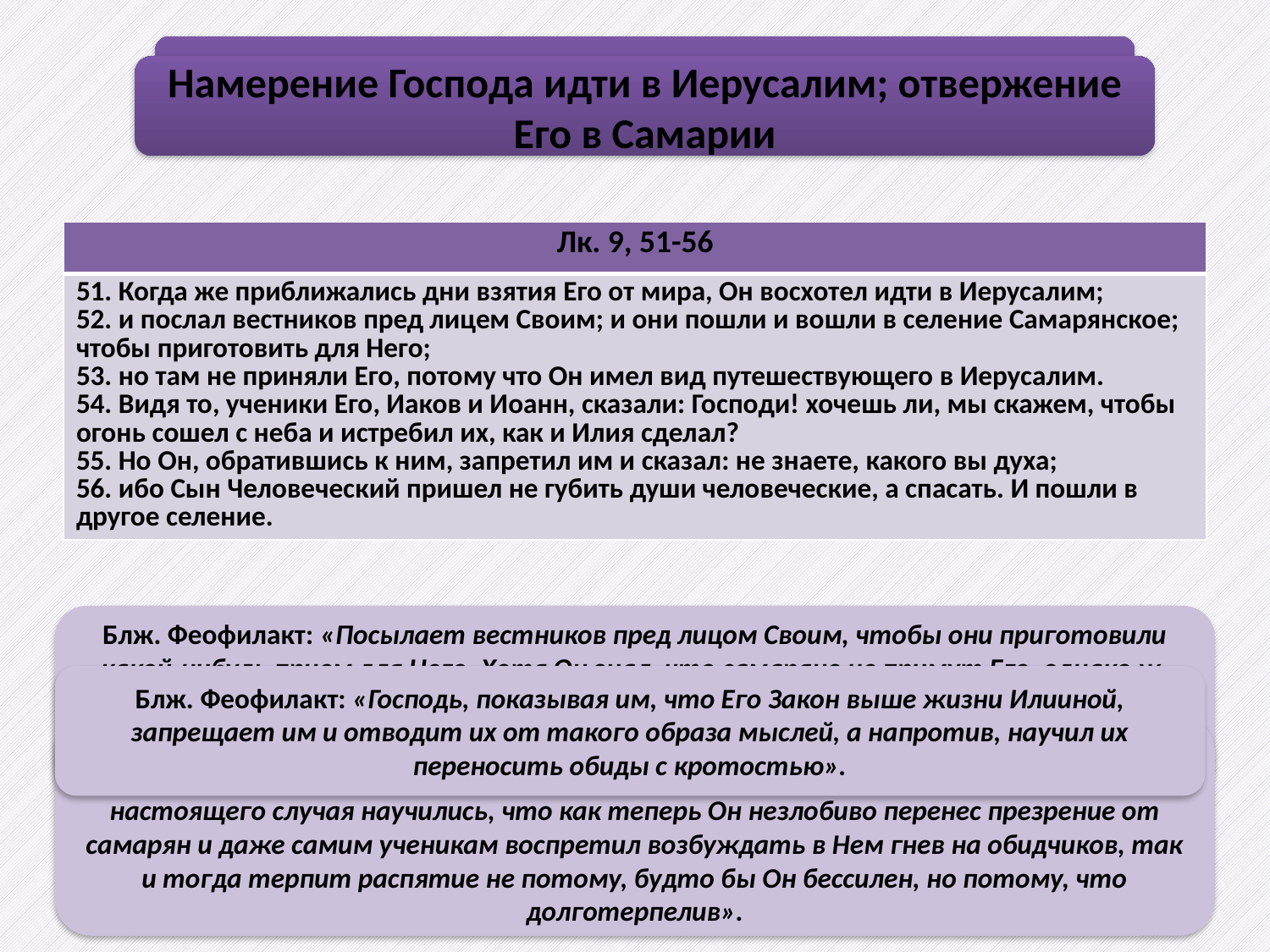

Начало периода пути на Страсти
Намерение Господа идти в Иерусалим; отвержение Его в Самарии
| Лк. 9, 51-56 |
| --- |
| 51. Когда же приближались дни взятия Его от мира, Он восхотел идти в Иерусалим; 52. и послал вестников пред лицем Своим; и они пошли и вошли в селение Самарянское; чтобы приготовить для Него; 53. но там не приняли Его, потому что Он имел вид путешествующего в Иерусалим. 54. Видя то, ученики Его, Иаков и Иоанн, сказали: Господи! хочешь ли, мы скажем, чтобы огонь сошел с неба и истребил их, как и Илия сделал? 55. Но Он, обратившись к ним, запретил им и сказал: не знаете, какого вы духа; 56. ибо Сын Человеческий пришел не губить души человеческие, а спасать. И пошли в другое селение. |
Блж. Феофилакт: «Посылает вестников пред лицом Своим, чтобы они приготовили какой-нибудь прием для Него. Хотя Он знал, что самаряне не примут Его, однако ж, послал вестников, чтобы отнять у самарян всякое извинение, чтобы впоследствии они не могли сказать, что мы приняли бы Его, если б Он послал кого-нибудь перед Собой».
Блж. Феофилакт: «Что означают слова: «Когда же приближались дни взятия Его»? То означают, что настало время, в которое нужно было уже Ему претерпеть за нас спасительное страдание и потом вознестись на небо и совоссесть с Богом и Отцом. - Когда наступило время страдания Его и взятия от мира, Он рассудил не ходить уже то туда, то сюда, но взойти в Иерусалим».
Блж. Феофилакт: «Господь, показывая им, что Его Закон выше жизни Илииной, запрещает им и отводит их от такого образа мыслей, а напротив, научил их переносить обиды с кротостью».
Блж. Феофилакт: «Поступил Он так вместе и для пользы учеников Своих, а именно: чтобы они, когда увидят Его на Кресте в оскорблении, не соблазнились, но из настоящего случая научились, что как теперь Он незлобиво перенес презрение от самарян и даже самим ученикам воспретил возбуждать в Нем гнев на обидчиков, так и тогда терпит распятие не потому, будто бы Он бессилен, но потому, что долготерпелив».